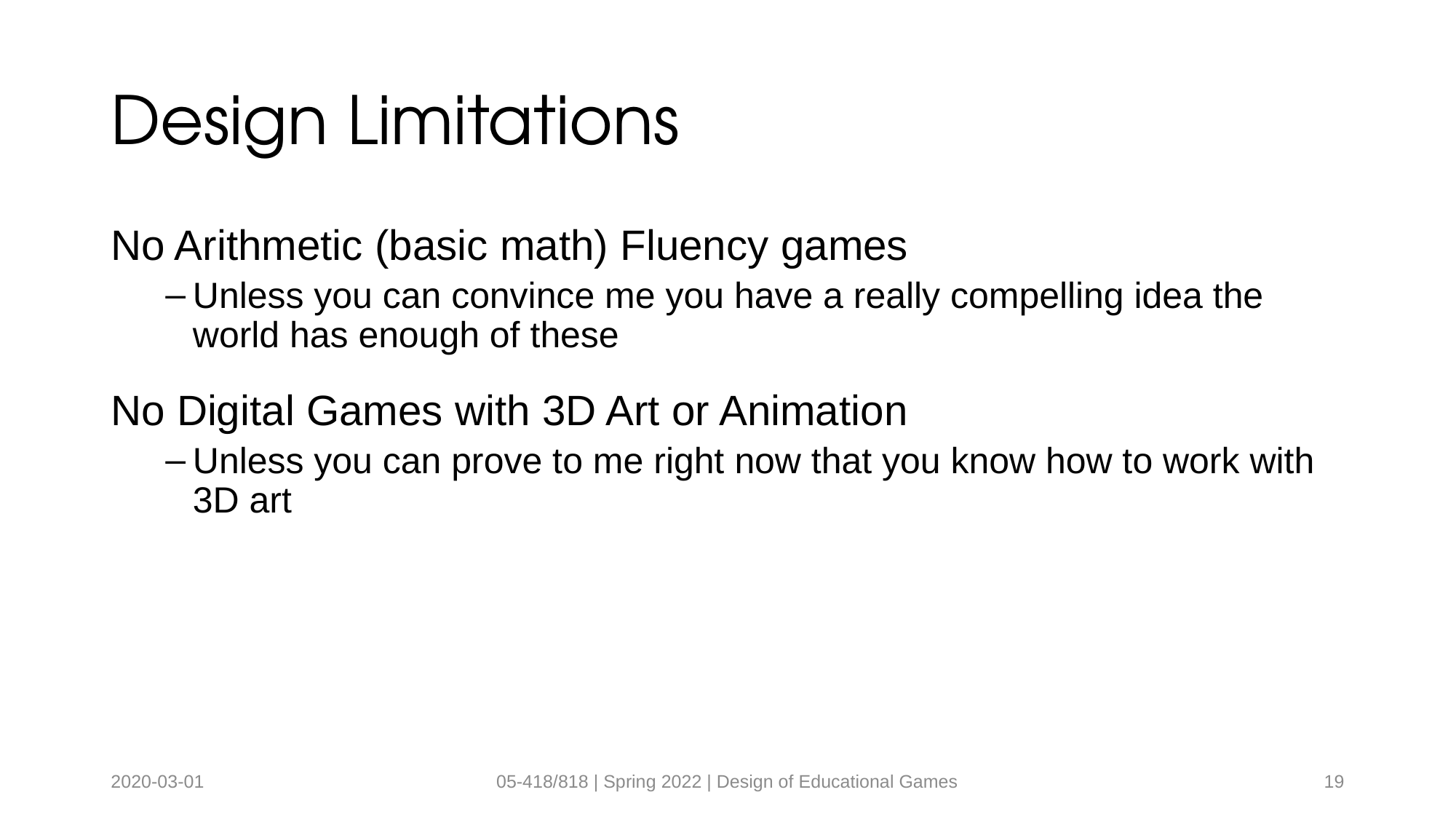

# Design Limitations
No Arithmetic (basic math) Fluency games
Unless you can convince me you have a really compelling idea the world has enough of these
No Digital Games with 3D Art or Animation
Unless you can prove to me right now that you know how to work with 3D art

2020-03-01
05-418/818 | Spring 2022 | Design of Educational Games
19